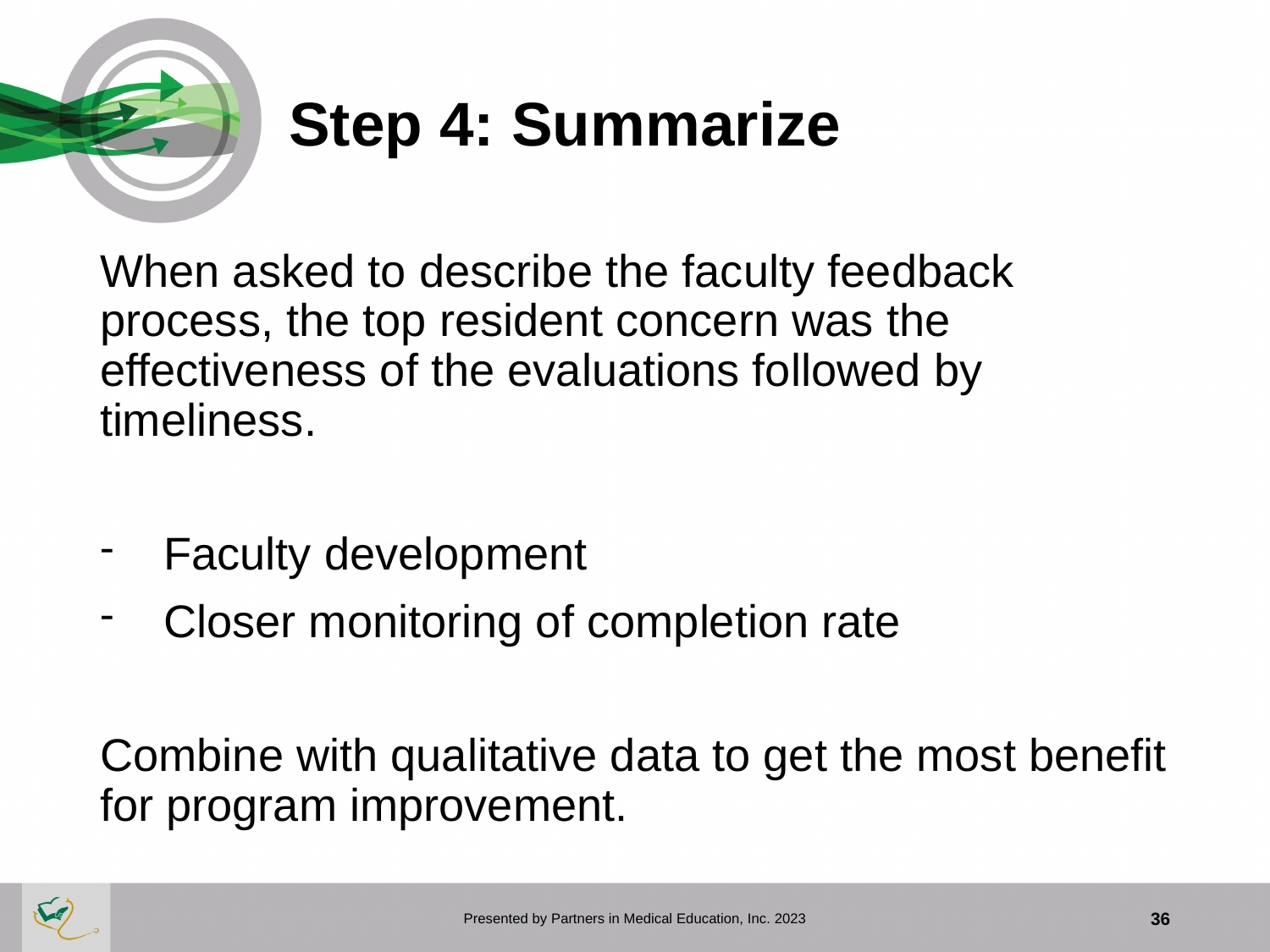

# Step 4: Summarize
When asked to describe the faculty feedback process, the top resident concern was the effectiveness of the evaluations followed by timeliness.

Faculty development
Closer monitoring of completion rate

Combine with qualitative data to get the most benefit for program improvement.
Presented by Partners in Medical Education, Inc. 2023
36